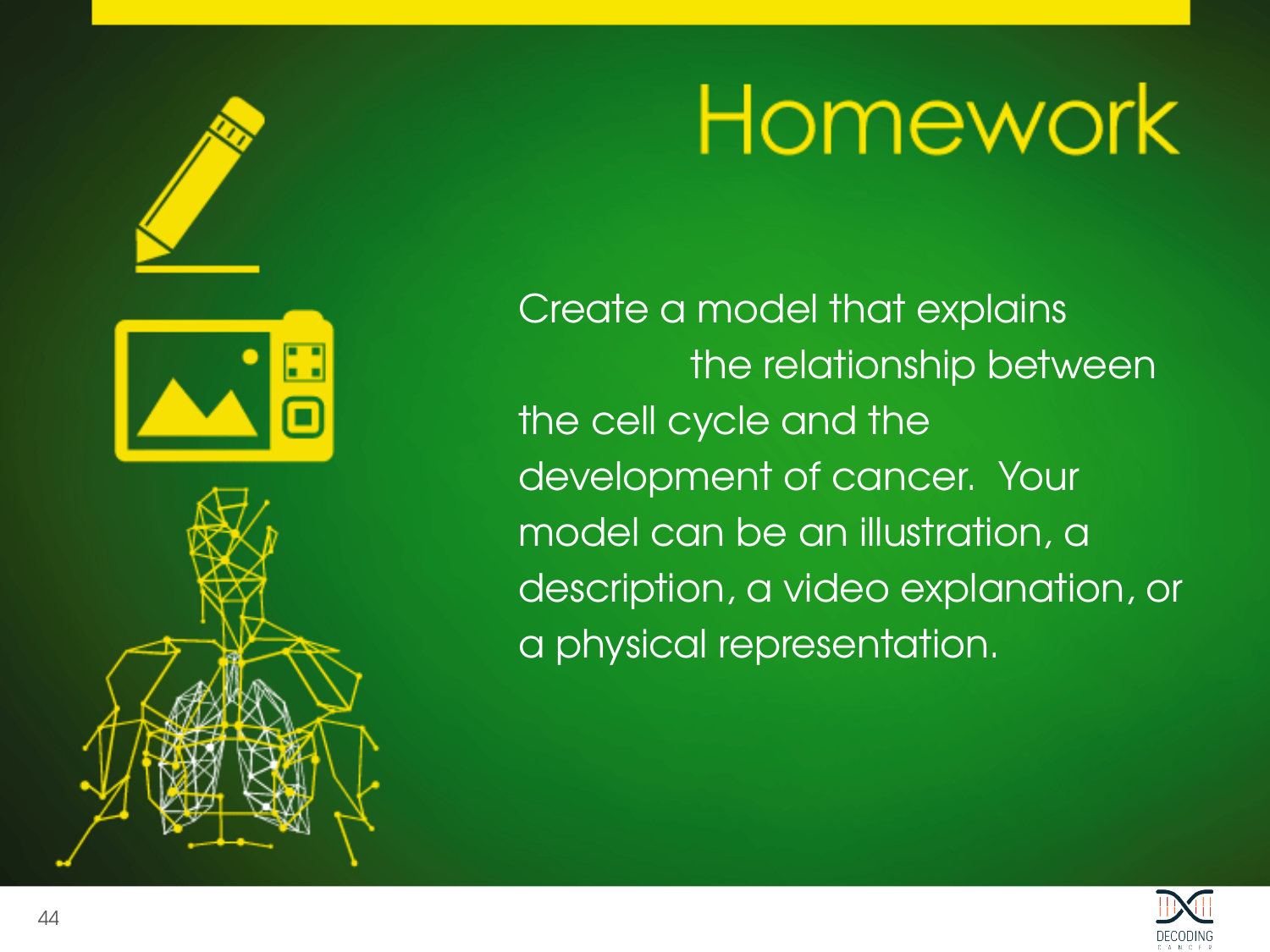

Create a model that explains                            the relationship between the cell cycle and the development of cancer.  Your model can be an illustration, a description, a video explanation, or a physical representation.
44